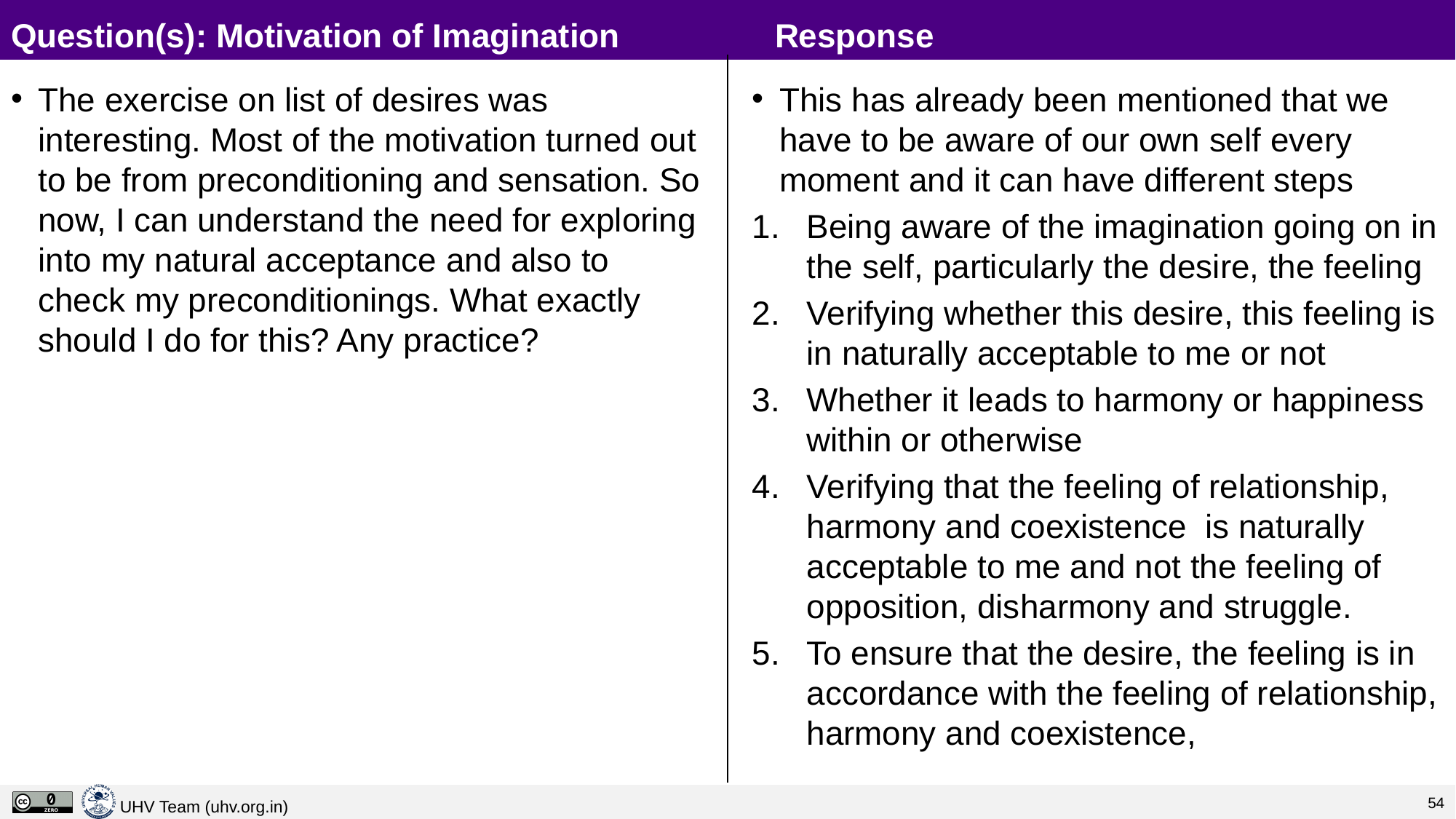

# Question(s): Motivation of Imagination		Response
The exercise on list of desires was interesting. Most of the motivation turned out to be from preconditioning and sensation. So now, I can understand the need for exploring into my natural acceptance and also to check my preconditionings. What exactly should I do for this? Any practice?

This has already been mentioned that we have to be aware of our own self every moment and it can have different steps
Being aware of the imagination going on in the self, particularly the desire, the feeling
Verifying whether this desire, this feeling is in naturally acceptable to me or not
Whether it leads to harmony or happiness within or otherwise
Verifying that the feeling of relationship, harmony and coexistence  is naturally acceptable to me and not the feeling of opposition, disharmony and struggle.
To ensure that the desire, the feeling is in accordance with the feeling of relationship, harmony and coexistence,